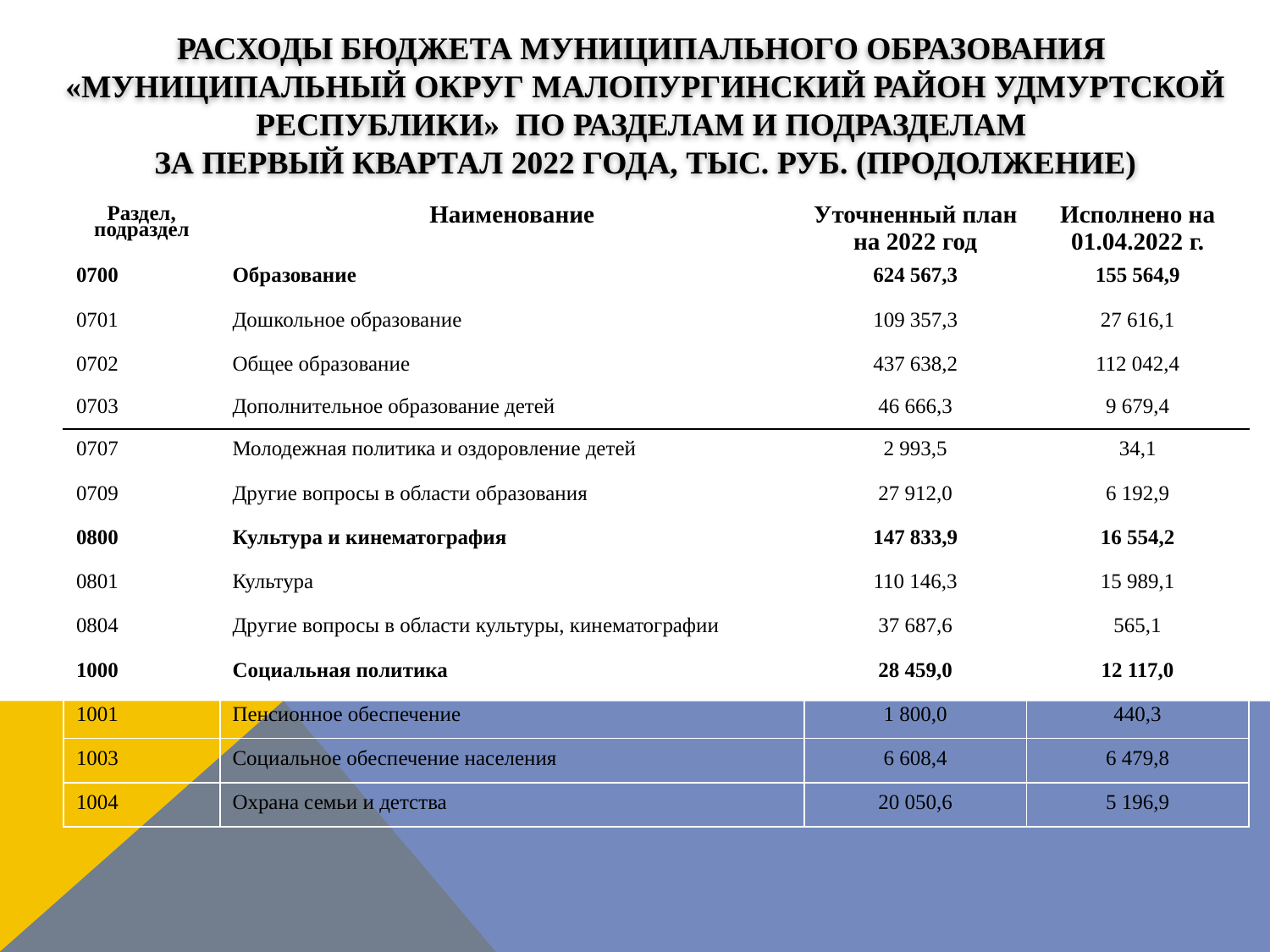

# Расходы бюджета муниципального образования «Муниципальный округ Малопургинский район Удмуртской Республики»  по разделам и подразделам за первый квартал 2022 года, тыс. руб. (продолжение)
| Раздел, подраздел | Наименование | Уточненный план на 2022 год | Исполнено на 01.04.2022 г. |
| --- | --- | --- | --- |
| 0700 | Образование | 624 567,3 | 155 564,9 |
| 0701 | Дошкольное образование | 109 357,3 | 27 616,1 |
| 0702 | Общее образование | 437 638,2 | 112 042,4 |
| 0703 | Дополнительное образование детей | 46 666,3 | 9 679,4 |
| 0707 | Молодежная политика и оздоровление детей | 2 993,5 | 34,1 |
| 0709 | Другие вопросы в области образования | 27 912,0 | 6 192,9 |
| 0800 | Культура и кинематография | 147 833,9 | 16 554,2 |
| 0801 | Культура | 110 146,3 | 15 989,1 |
| 0804 | Другие вопросы в области культуры, кинематографии | 37 687,6 | 565,1 |
| 1000 | Социальная политика | 28 459,0 | 12 117,0 |
| 1001 | Пенсионное обеспечение | 1 800,0 | 440,3 |
| 1003 | Социальное обеспечение населения | 6 608,4 | 6 479,8 |
| 1004 | Охрана семьи и детства | 20 050,6 | 5 196,9 |